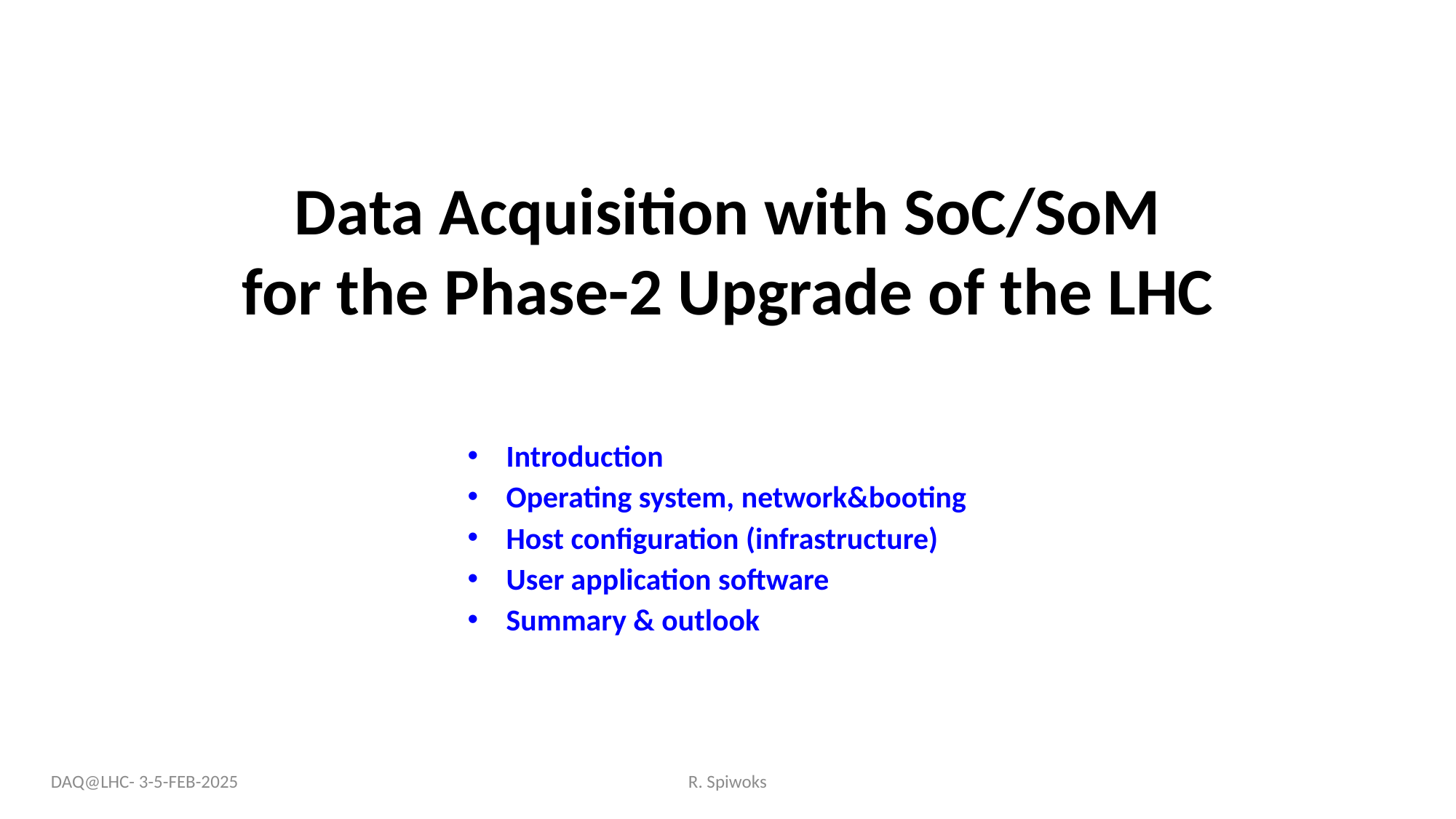

# Data Acquisition with SoC/SoM for the Phase-2 Upgrade of the LHC
Introduction
Operating system, network&booting
Host configuration (infrastructure)
User application software
Summary & outlook

DAQ@LHC- 3-5-FEB-2025
R. Spiwoks